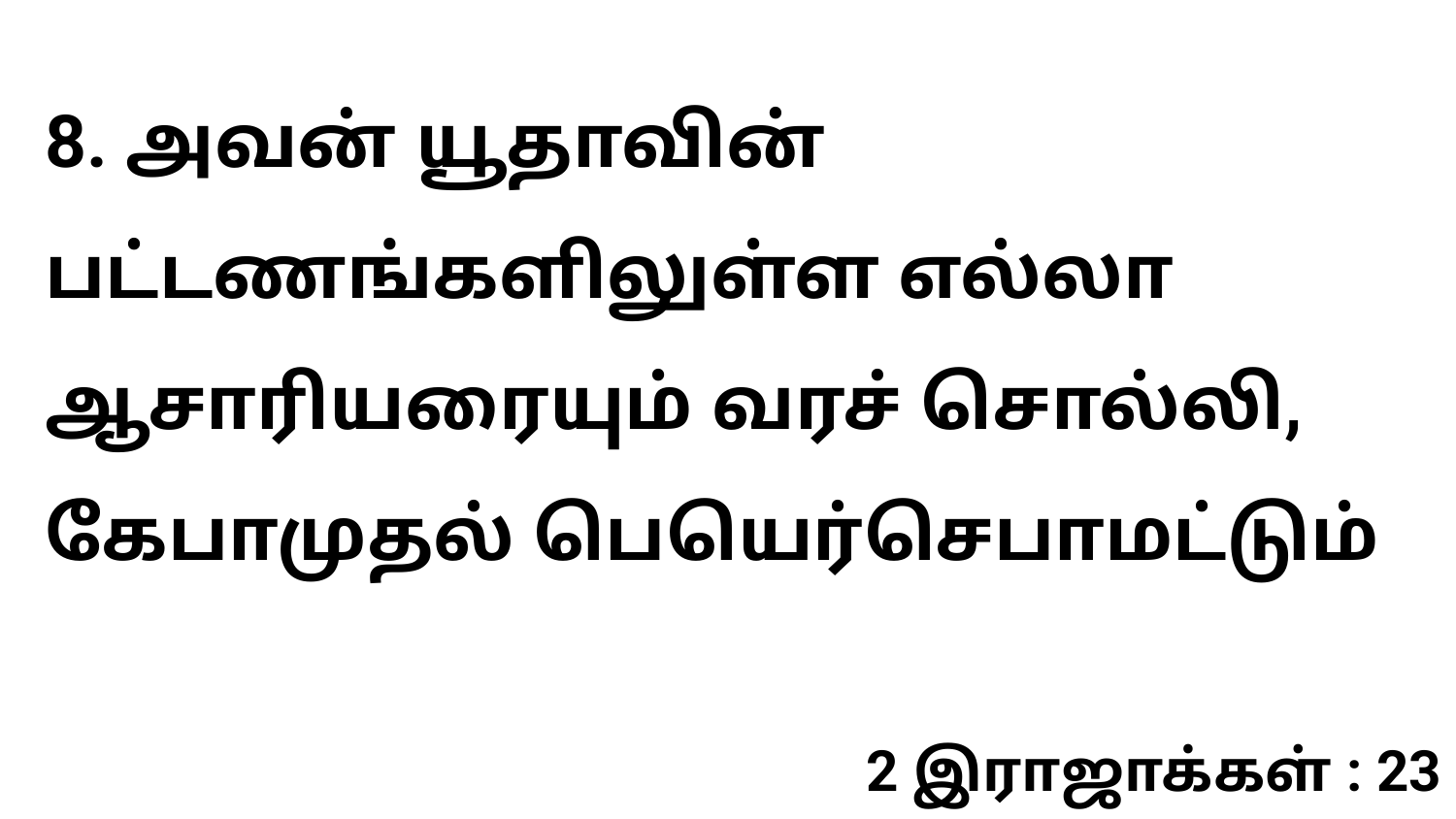

8. அவன் யூதாவின் பட்டணங்களிலுள்ள எல்லா ஆசாரியரையும் வரச் சொல்லி, கேபாமுதல் பெயெர்செபாமட்டும்
2 இராஜாக்கள் : 23